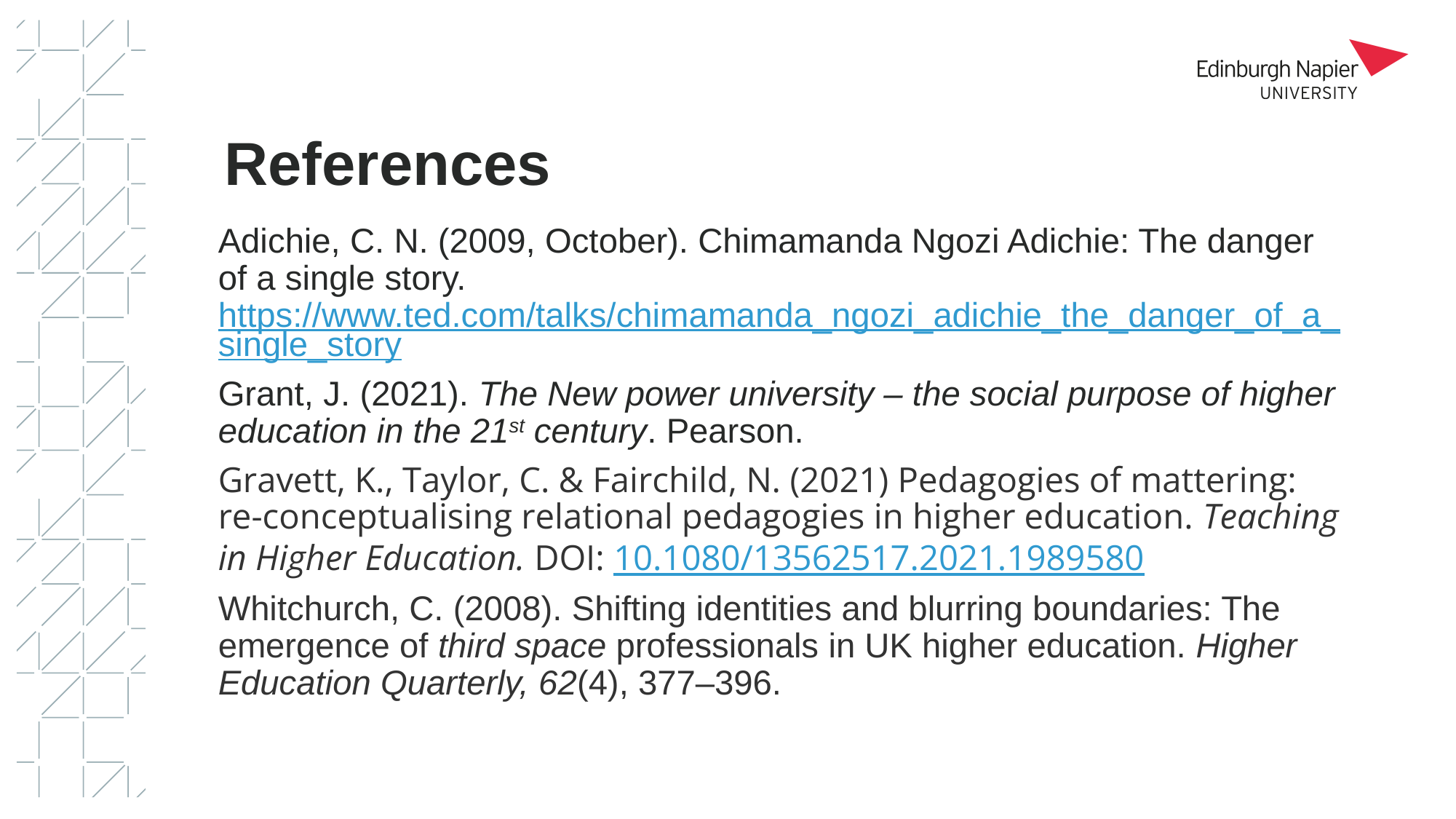

# References
Adichie, C. N. (2009, October). Chimamanda Ngozi Adichie: The danger of a single story. https://www.ted.com/talks/chimamanda_ngozi_adichie_the_danger_of_a_single_story
Grant, J. (2021). The New power university – the social purpose of higher education in the 21st century. Pearson.
Gravett, K., Taylor, C. & Fairchild, N. (2021) Pedagogies of mattering: re-conceptualising relational pedagogies in higher education. Teaching in Higher Education. DOI: 10.1080/13562517.2021.1989580
Whitchurch, C. (2008). Shifting identities and blurring boundaries: The emergence of third space professionals in UK higher education. Higher Education Quarterly, 62(4), 377–396.